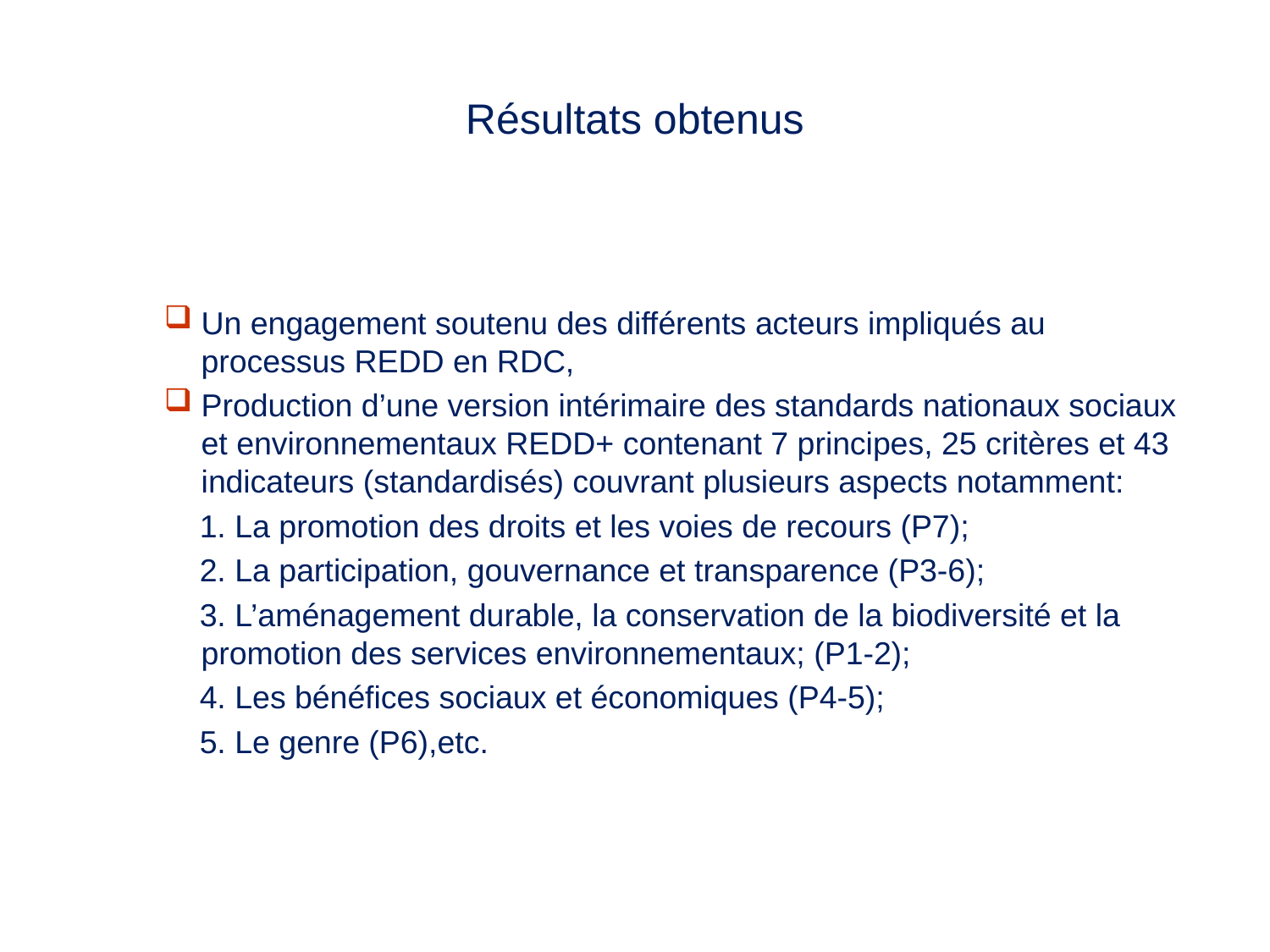

# Résultats obtenus

Un engagement soutenu des différents acteurs impliqués au processus REDD en RDC,
Production d’une version intérimaire des standards nationaux sociaux et environnementaux REDD+ contenant 7 principes, 25 critères et 43 indicateurs (standardisés) couvrant plusieurs aspects notamment:
    1. La promotion des droits et les voies de recours (P7);
    2. La participation, gouvernance et transparence (P3-6);
    3. L’aménagement durable, la conservation de la biodiversité et la promotion des services environnementaux; (P1-2);
    4. Les bénéfices sociaux et économiques (P4-5);
    5. Le genre (P6),etc.